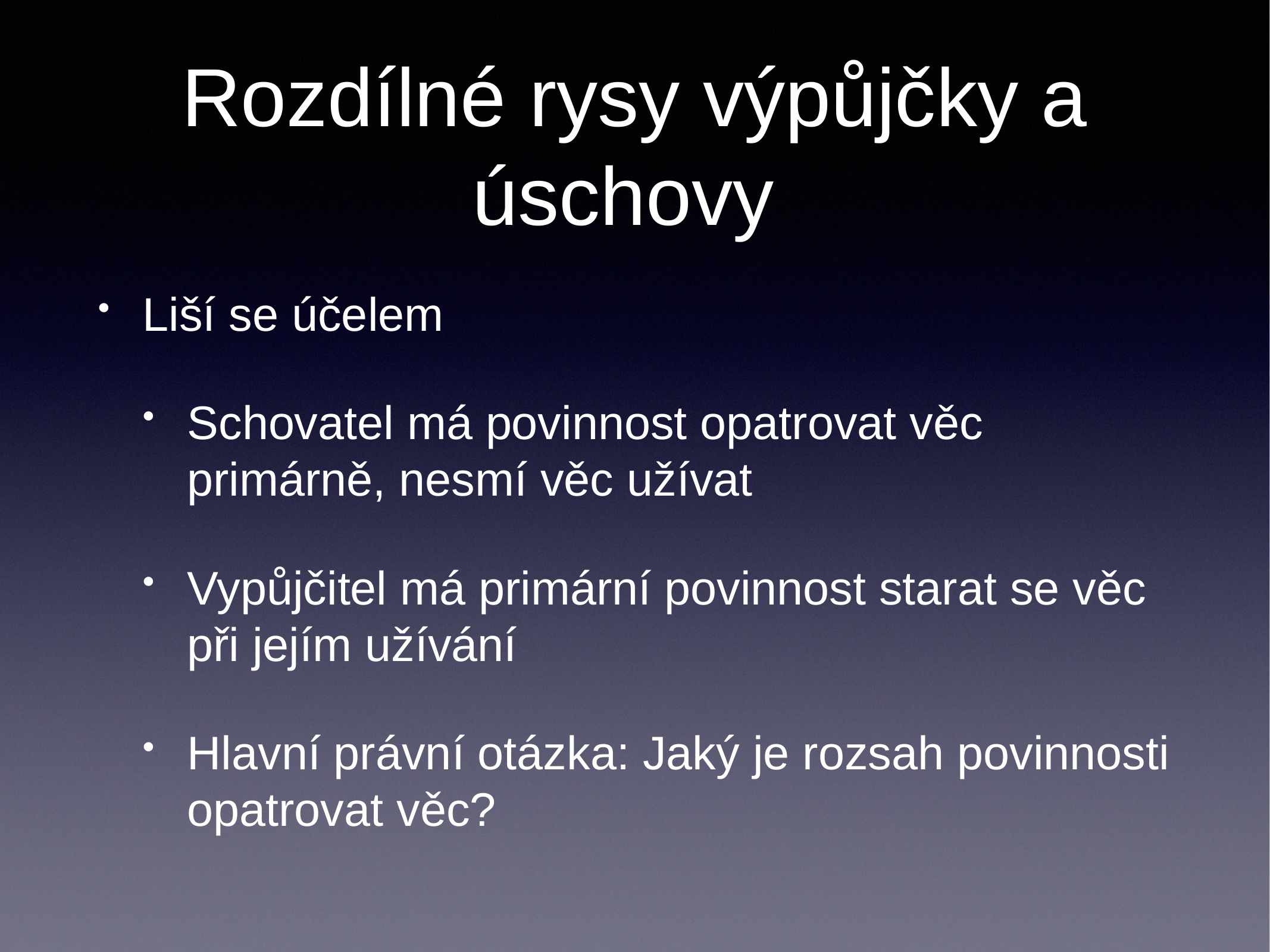

# Rozdílné rysy výpůjčky a úschovy
Liší se účelem
Schovatel má povinnost opatrovat věc primárně, nesmí věc užívat
Vypůjčitel má primární povinnost starat se věc při jejím užívání
Hlavní právní otázka: Jaký je rozsah povinnosti opatrovat věc?